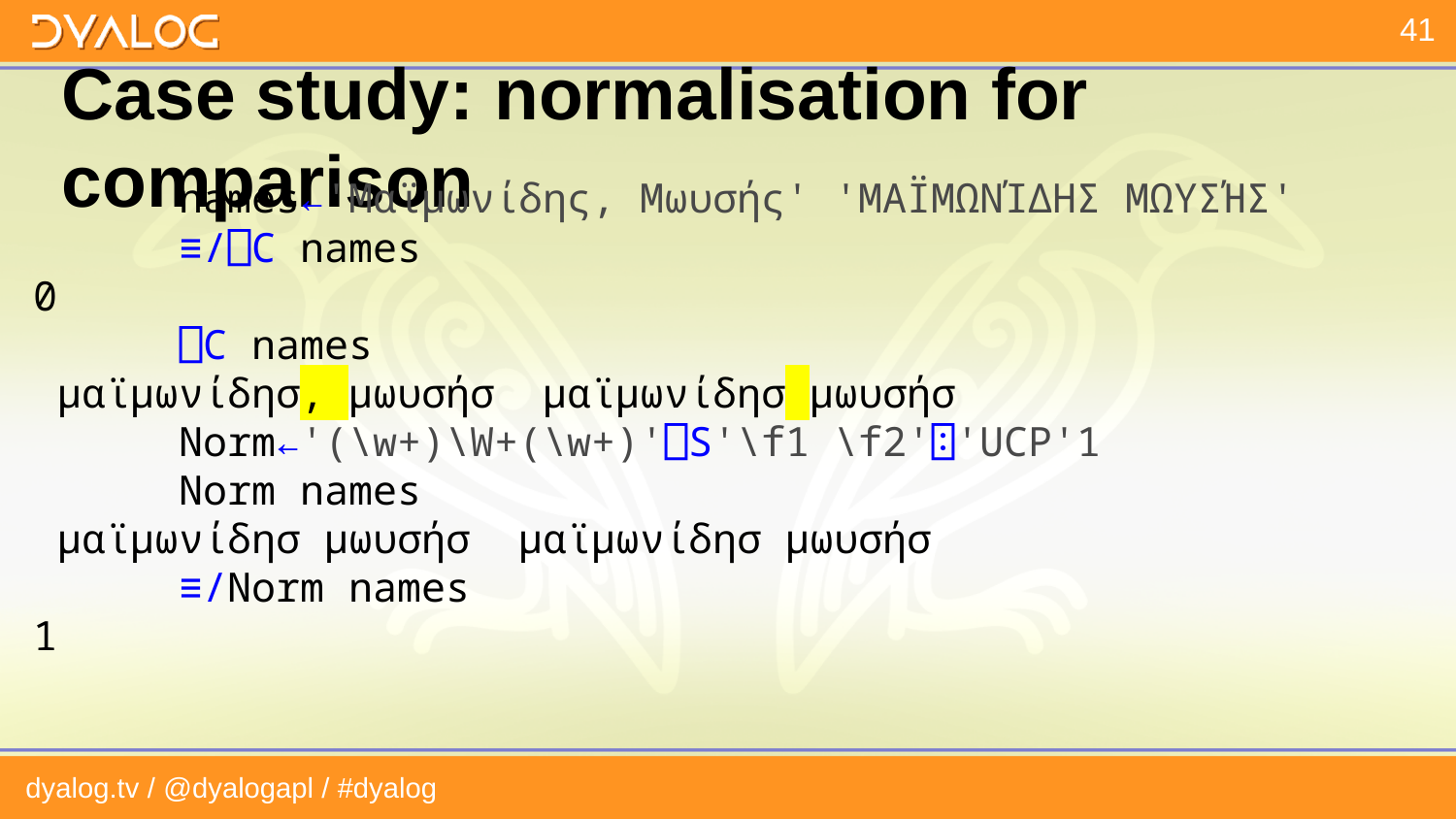

# Case study: normalisation for comparison
      names←'Μαϊμωνίδης, Μωυσής' 'ΜΑΪΜΩΝΊΔΗΣ ΜΩΥΣΉΣ'
      ≡/⎕C names
0
      ⎕C names
 μαϊμωνίδησ, μωυσήσ  μαϊμωνίδησ μωυσήσ
      Norm←'(\w+)\W+(\w+)'⎕S'\f1 \f2'⍠'UCP'1
      Norm names
 μαϊμωνίδησ μωυσήσ  μαϊμωνίδησ μωυσήσ
      ≡/Norm names
1